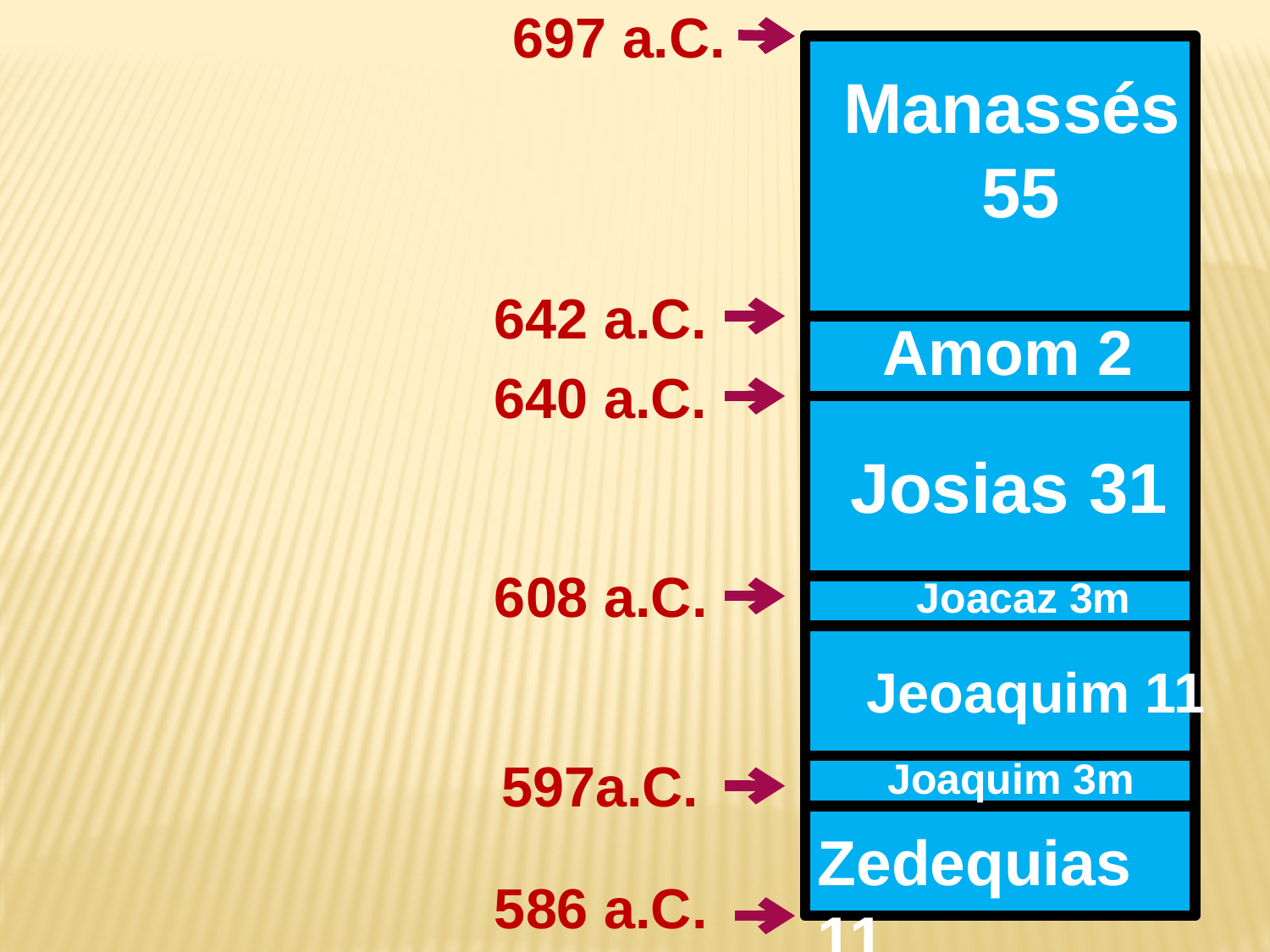

697 a.C.

Manassés
       55
642 a.C.
  Amom 2
640 a.C.
Josias 31
  Joacaz 3m
608 a.C.
  Jeoaquim 11
597a.C.
Joaquim 3m
Zedequias 11

586 a.C.